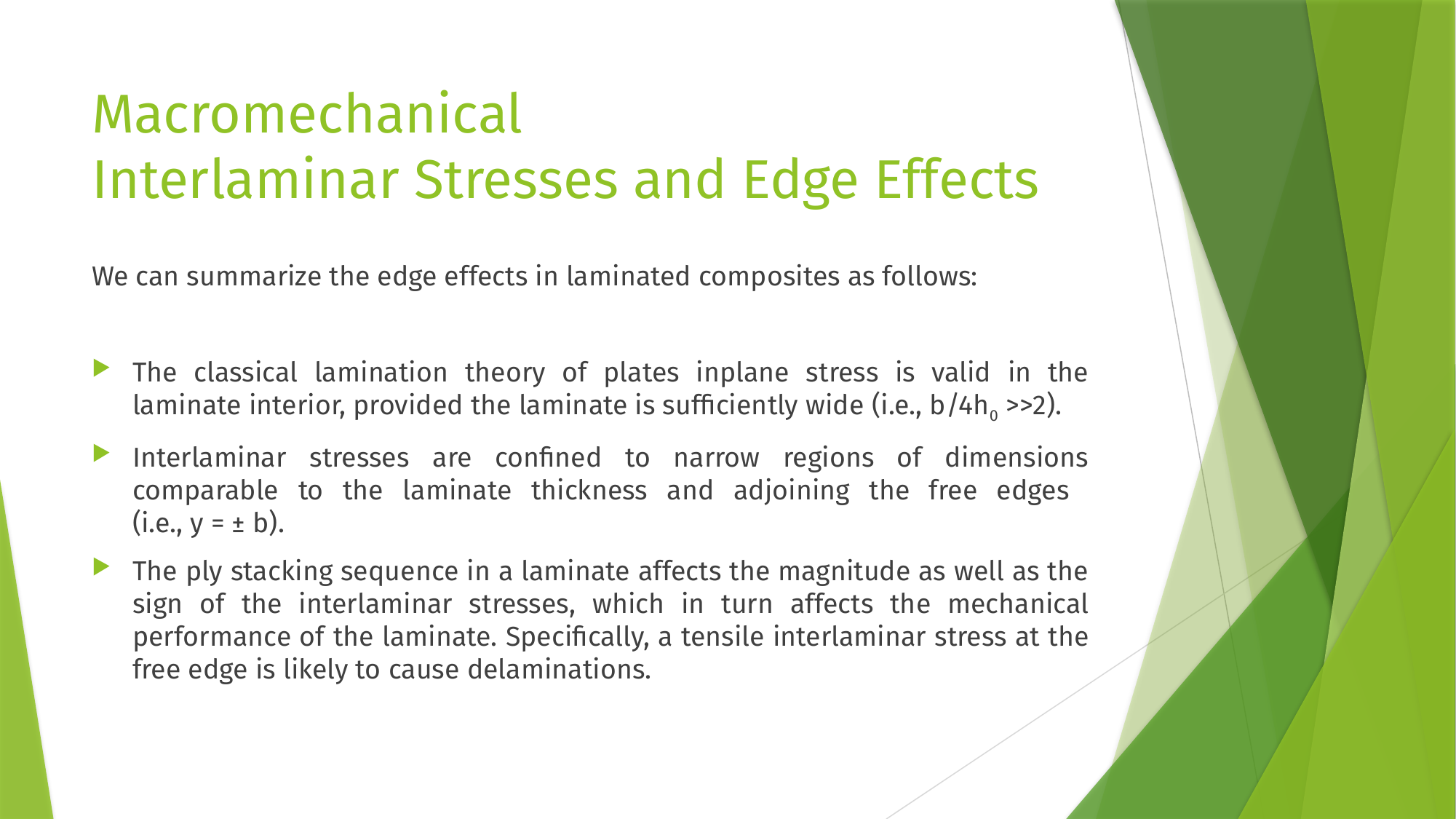

# Macromechanical Interlaminar Stresses and Edge Effects
We can summarize the edge effects in laminated composites as follows:

The classical lamination theory of plates inplane stress is valid in the laminate interior, provided the laminate is sufficiently wide (i.e., b/4h0 >>2).
Interlaminar stresses are confined to narrow regions of dimensions comparable to the laminate thickness and adjoining the free edges
(i.e., y = ± b).
The ply stacking sequence in a laminate affects the magnitude as well as the sign of the interlaminar stresses, which in turn affects the mechanical performance of the laminate. Specifically, a tensile interlaminar stress at the free edge is likely to cause delaminations.